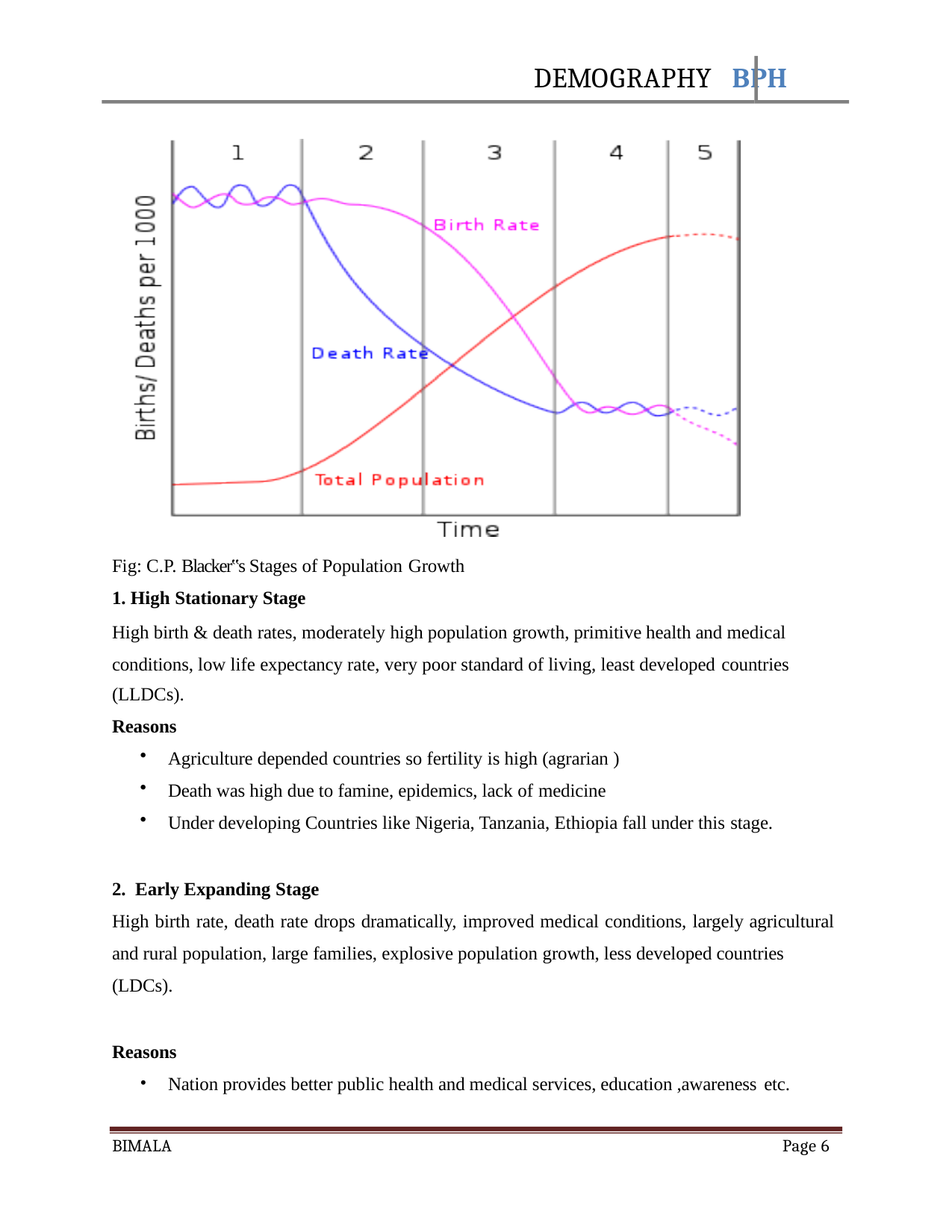

DEMOGRAPHY	BPH

Fig: C.P. Blacker‟s Stages of Population Growth
High Stationary Stage
High birth & death rates, moderately high population growth, primitive health and medical  conditions, low life expectancy rate, very poor standard of living, least developed countries
(LLDCs).
Reasons
Agriculture depended countries so fertility is high (agrarian )
Death was high due to famine, epidemics, lack of medicine
Under developing Countries like Nigeria, Tanzania, Ethiopia fall under this stage.

Early Expanding Stage
High birth rate, death rate drops dramatically, improved medical conditions, largely agricultural
and rural population, large families, explosive population growth, less developed countries  (LDCs).

Reasons
Nation provides better public health and medical services, education ,awareness etc.

BIMALA
Page 6